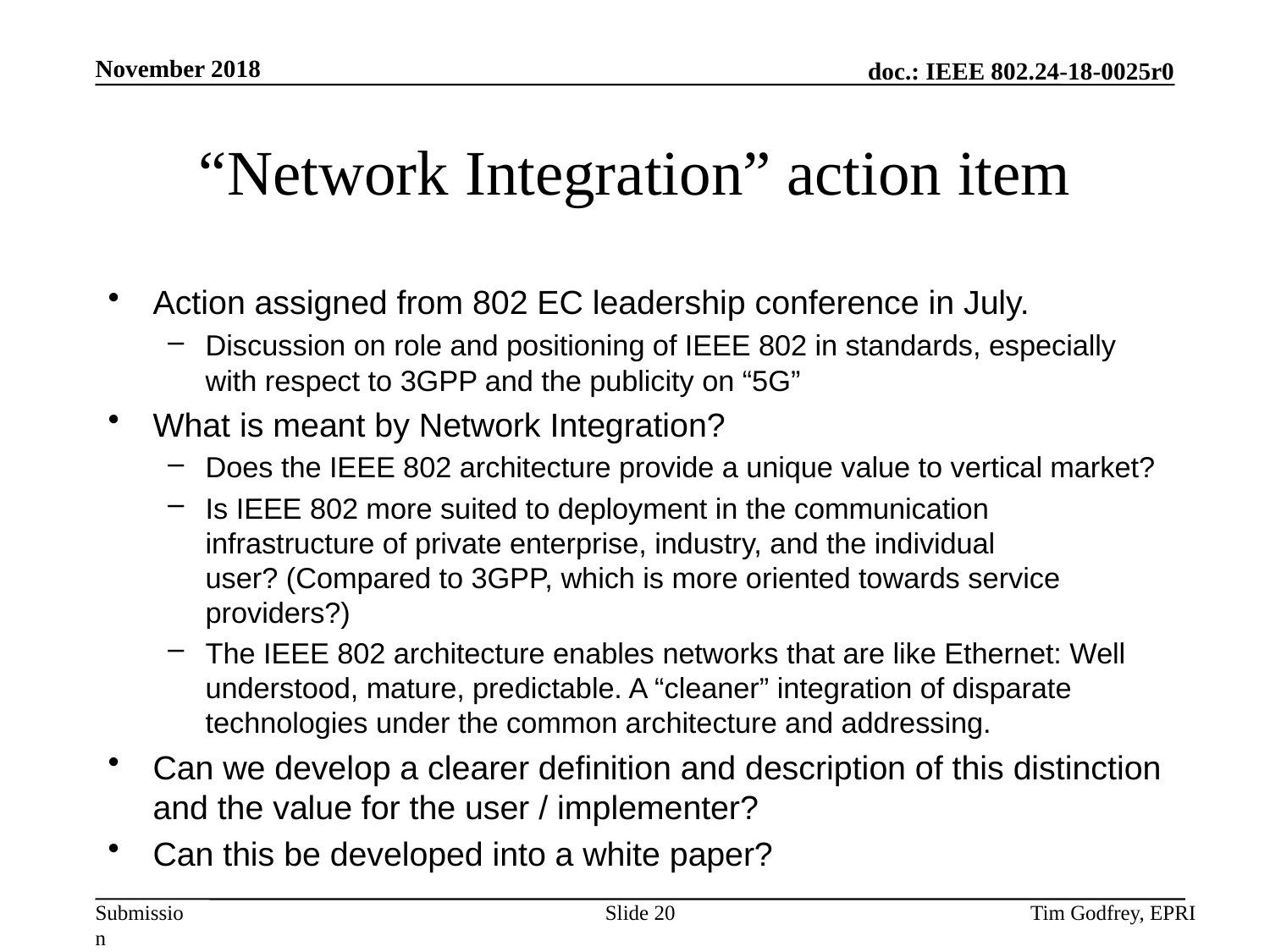

# “Network Integration” action item
Action assigned from 802 EC leadership conference in July.
Discussion on role and positioning of IEEE 802 in standards, especially with respect to 3GPP and the publicity on “5G”
What is meant by Network Integration?
Does the IEEE 802 architecture provide a unique value to vertical market?
Is IEEE 802 more suited to deployment in the communication infrastructure of private enterprise, industry, and the individual user? (Compared to 3GPP, which is more oriented towards service providers?)
The IEEE 802 architecture enables networks that are like Ethernet: Well understood, mature, predictable. A “cleaner” integration of disparate technologies under the common architecture and addressing.
Can we develop a clearer definition and description of this distinction and the value for the user / implementer?
Can this be developed into a white paper?
Slide 20
Tim Godfrey, EPRI